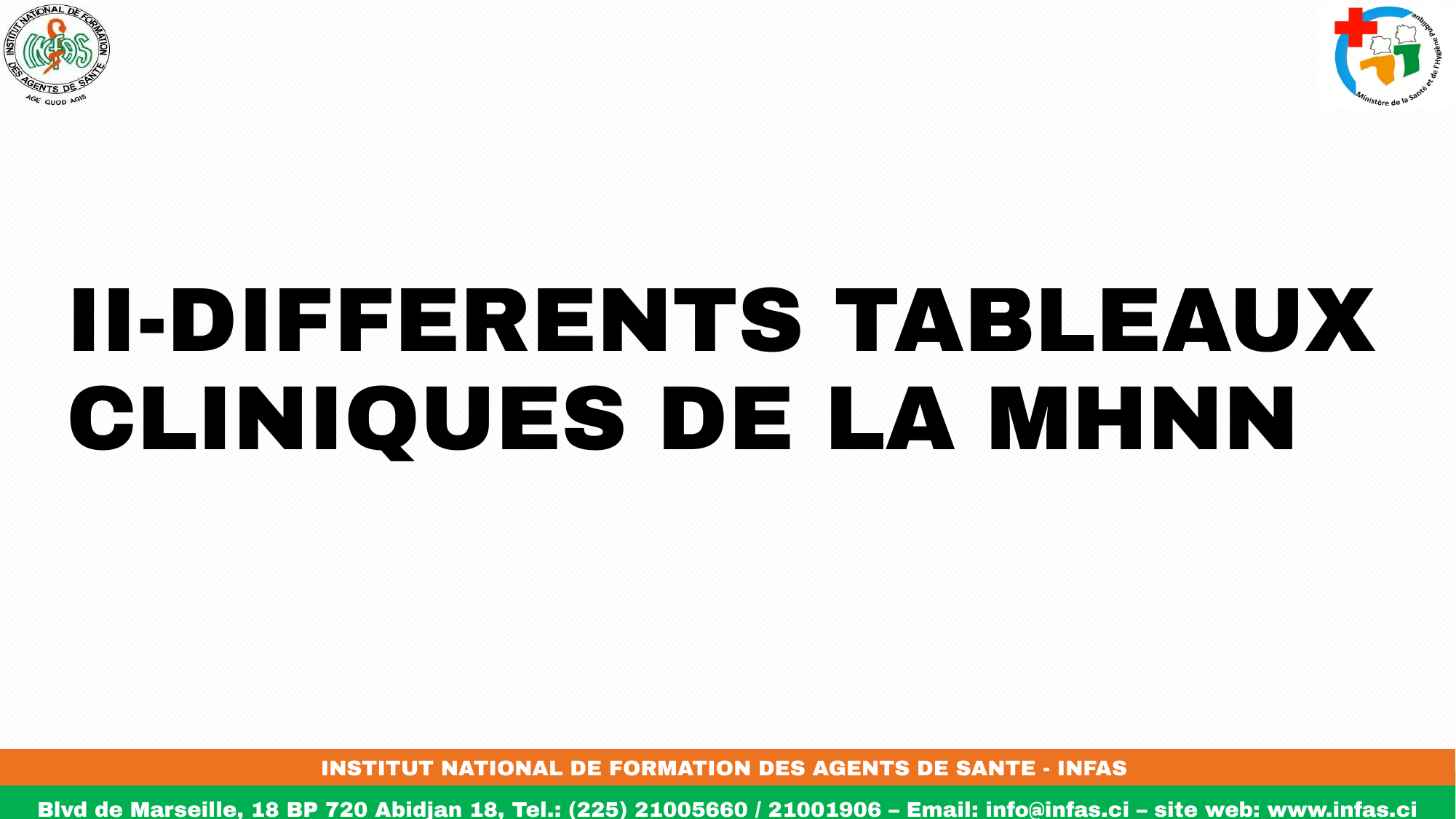

# II-DIFFERENTS TABLEAUX CLINIQUES DE LA MHNN